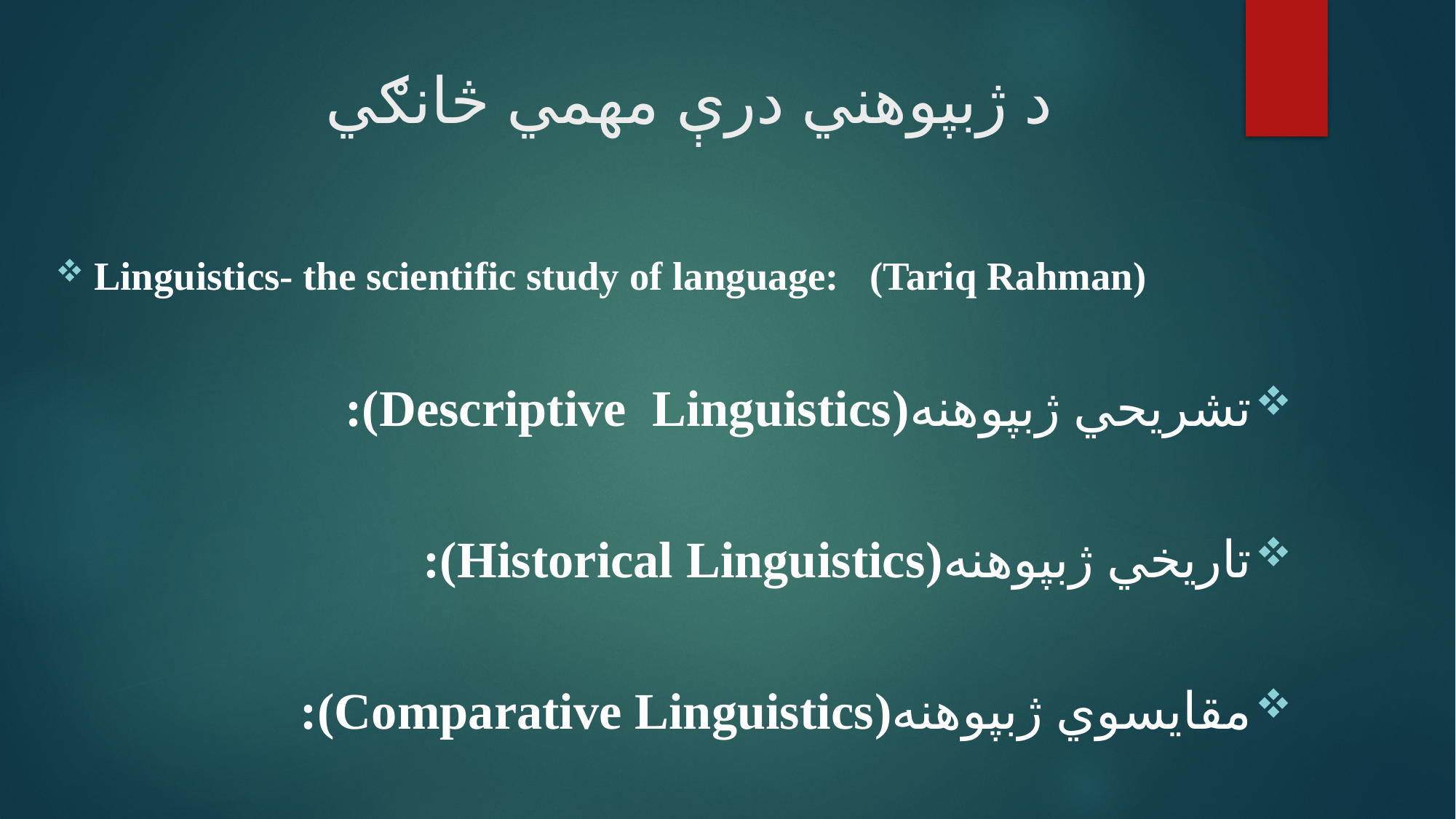

# د ژبپوهني درې مهمي څانګي
Linguistics- the scientific study of language:   (Tariq Rahman)

تشريحي ژبپوهنه(Descriptive  Linguistics):

تاريخي ژبپوهنه(Historical Linguistics):

مقايسوي ژبپوهنه(Comparative Linguistics):